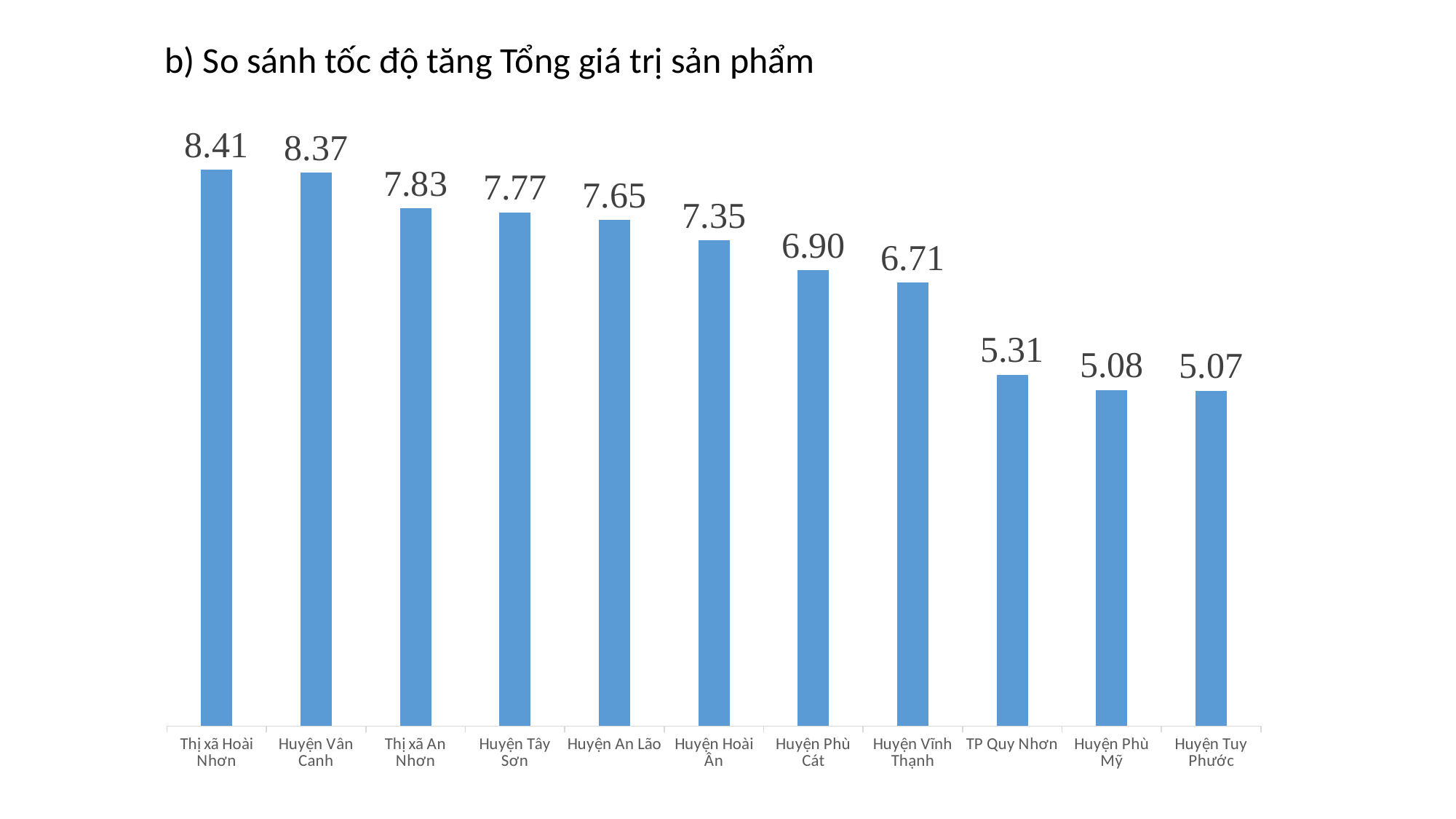

b) So sánh tốc độ tăng Tổng giá trị sản phẩm

### Chart

| Category |  |
|---|---|
| Thị xã Hoài Nhơn | 8.41155052271094 |
| Huyện Vân Canh | 8.36990421995931 |
| Thị xã An Nhơn | 7.827634722577571 |
| Huyện Tây Sơn | 7.769154629783742 |
| Huyện An Lão | 7.650030844842789 |
| Huyện Hoài Ân | 7.346624897877874 |
| Huyện Phù Cát | 6.896962936537051 |
| Huyện Vĩnh Thạnh | 6.706889889169318 |
| TP Quy Nhơn | 5.313214462000133 |
| Huyện Phù Mỹ | 5.081797333209366 |
| Huyện Tuy Phước | 5.07091071553188 |